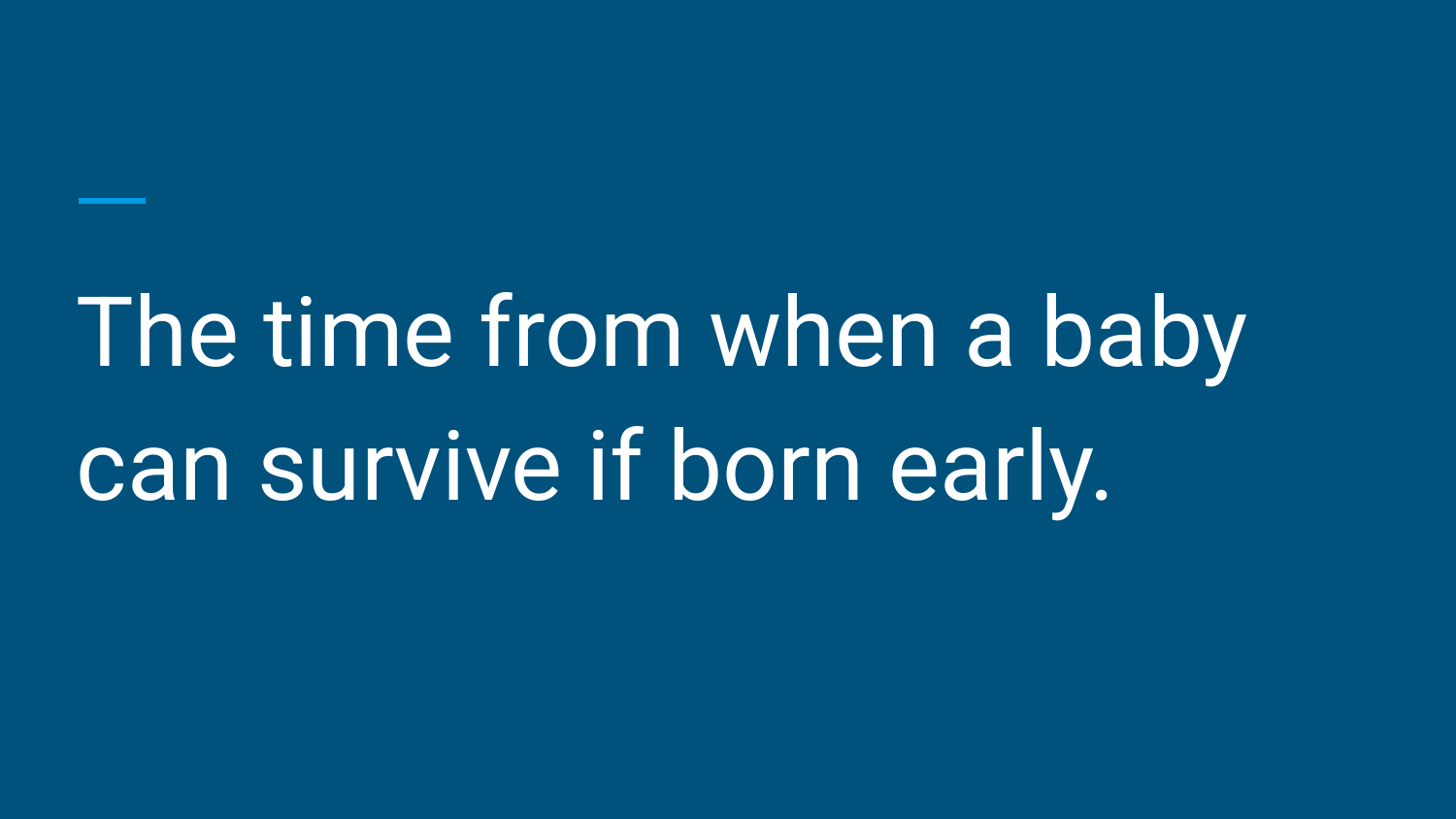

#
The time from when a baby can survive if born early.